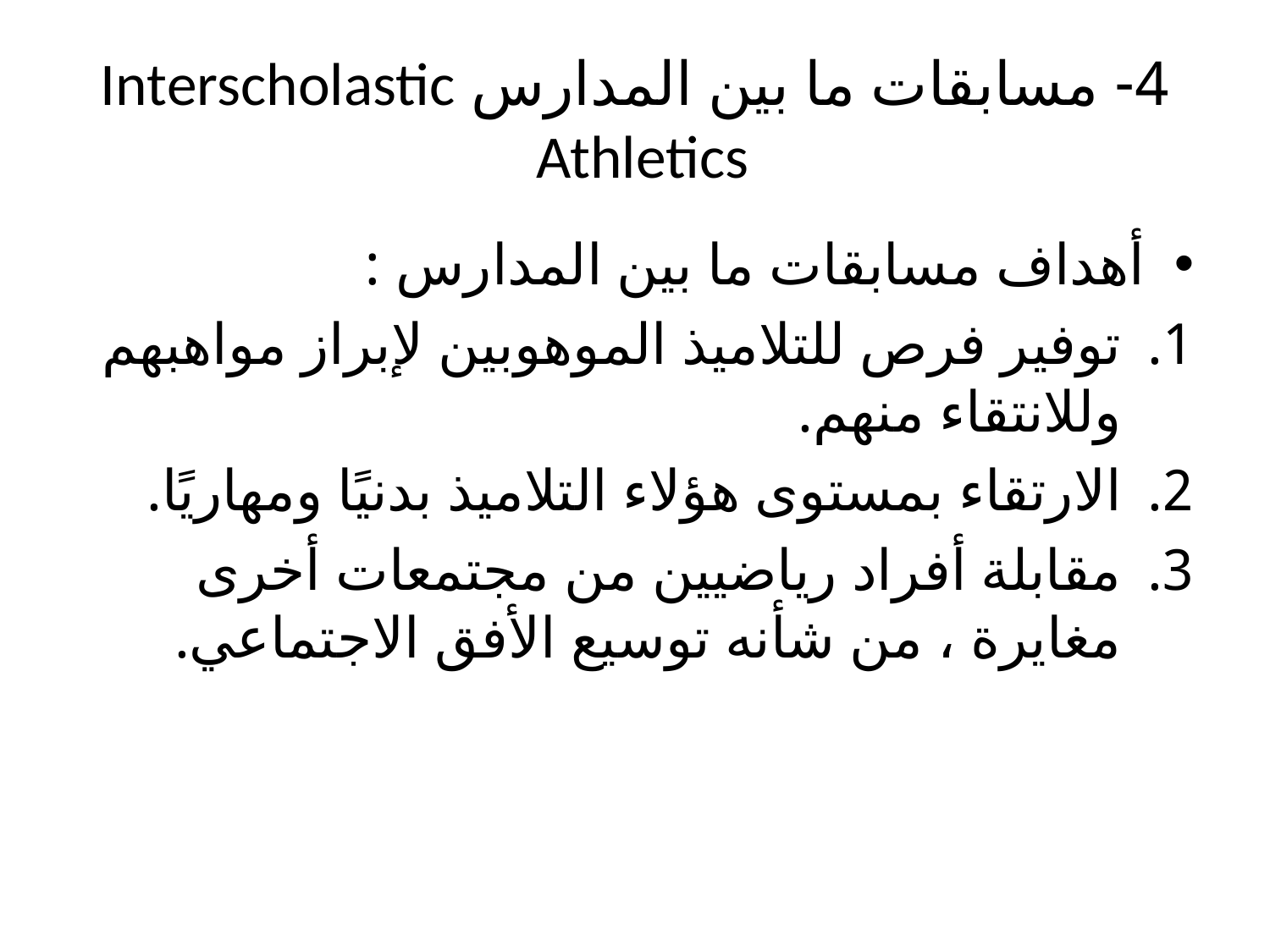

# 4- مسابقات ما بين المدارس Interscholastic Athletics
أهداف مسابقات ما بين المدارس :
توفير فرص للتلاميذ الموهوبين لإبراز مواهبهم وللانتقاء منهم.
الارتقاء بمستوى هؤلاء التلاميذ بدنيًا ومهاريًا.
مقابلة أفراد رياضيين من مجتمعات أخرى مغايرة ، من شأنه توسيع الأفق الاجتماعي.